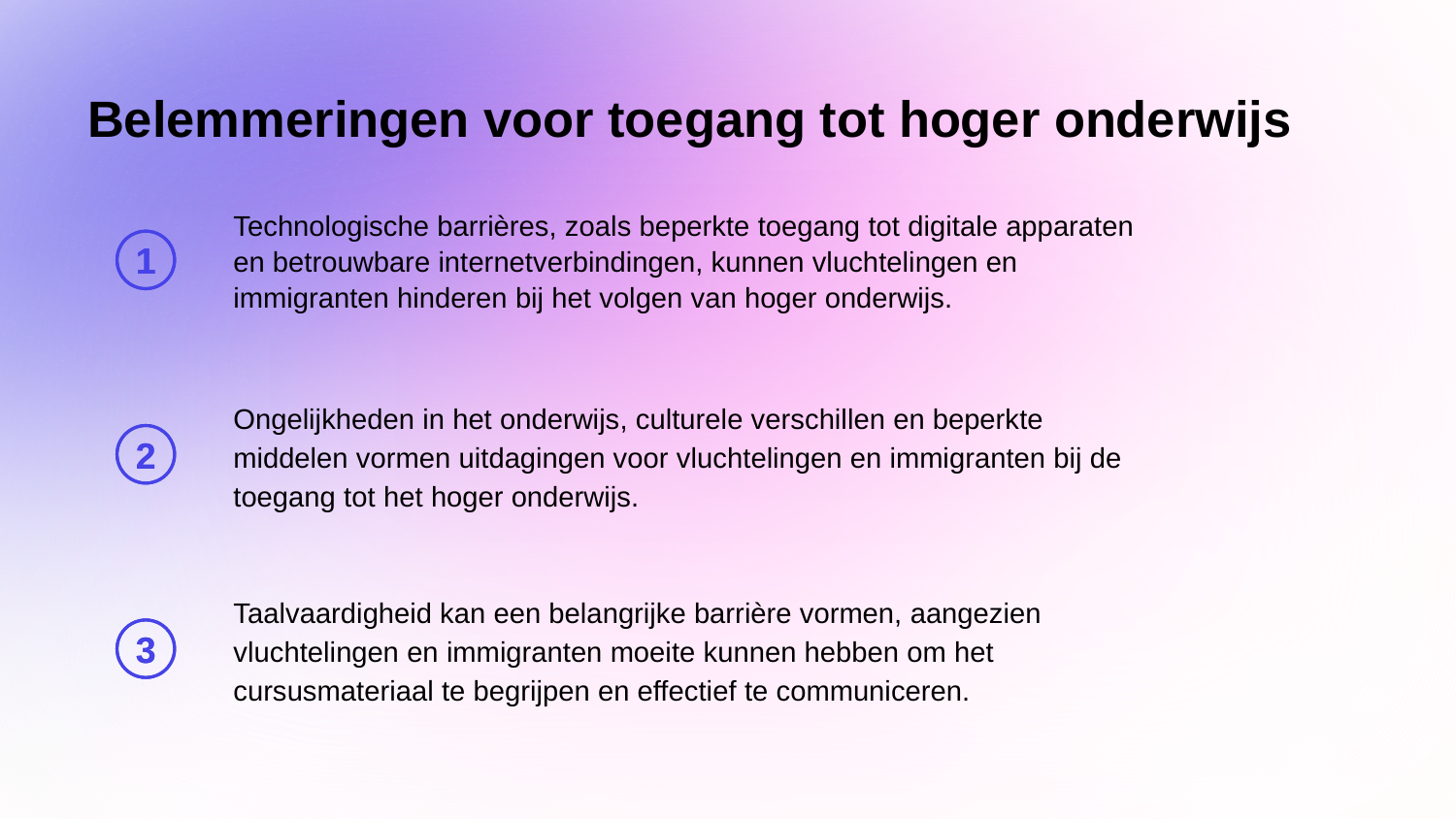

# Belemmeringen voor toegang tot hoger onderwijs
Technologische barrières, zoals beperkte toegang tot digitale apparaten en betrouwbare internetverbindingen, kunnen vluchtelingen en immigranten hinderen bij het volgen van hoger onderwijs.
1
Ongelijkheden in het onderwijs, culturele verschillen en beperkte middelen vormen uitdagingen voor vluchtelingen en immigranten bij de toegang tot het hoger onderwijs.
2
Taalvaardigheid kan een belangrijke barrière vormen, aangezien vluchtelingen en immigranten moeite kunnen hebben om het cursusmateriaal te begrijpen en effectief te communiceren.
3